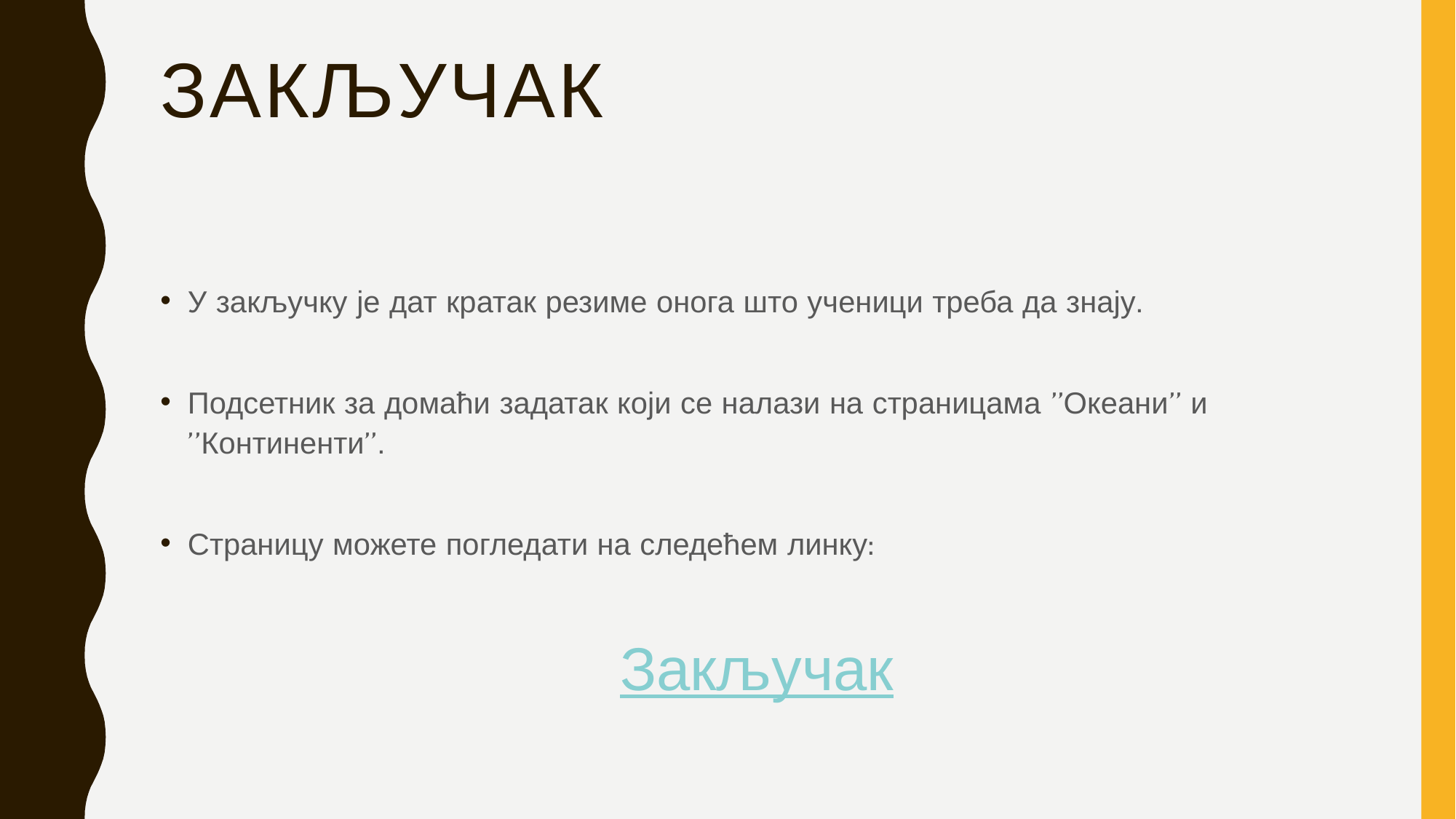

# Закључак
У закључку је дат кратак резиме онога што ученици треба да знају.

Подсетник за домаћи задатак који се налази на страницама ’’Океани’’ и ’’Континенти’’.

Страницу можете погледати на следећем линку:

Закључак